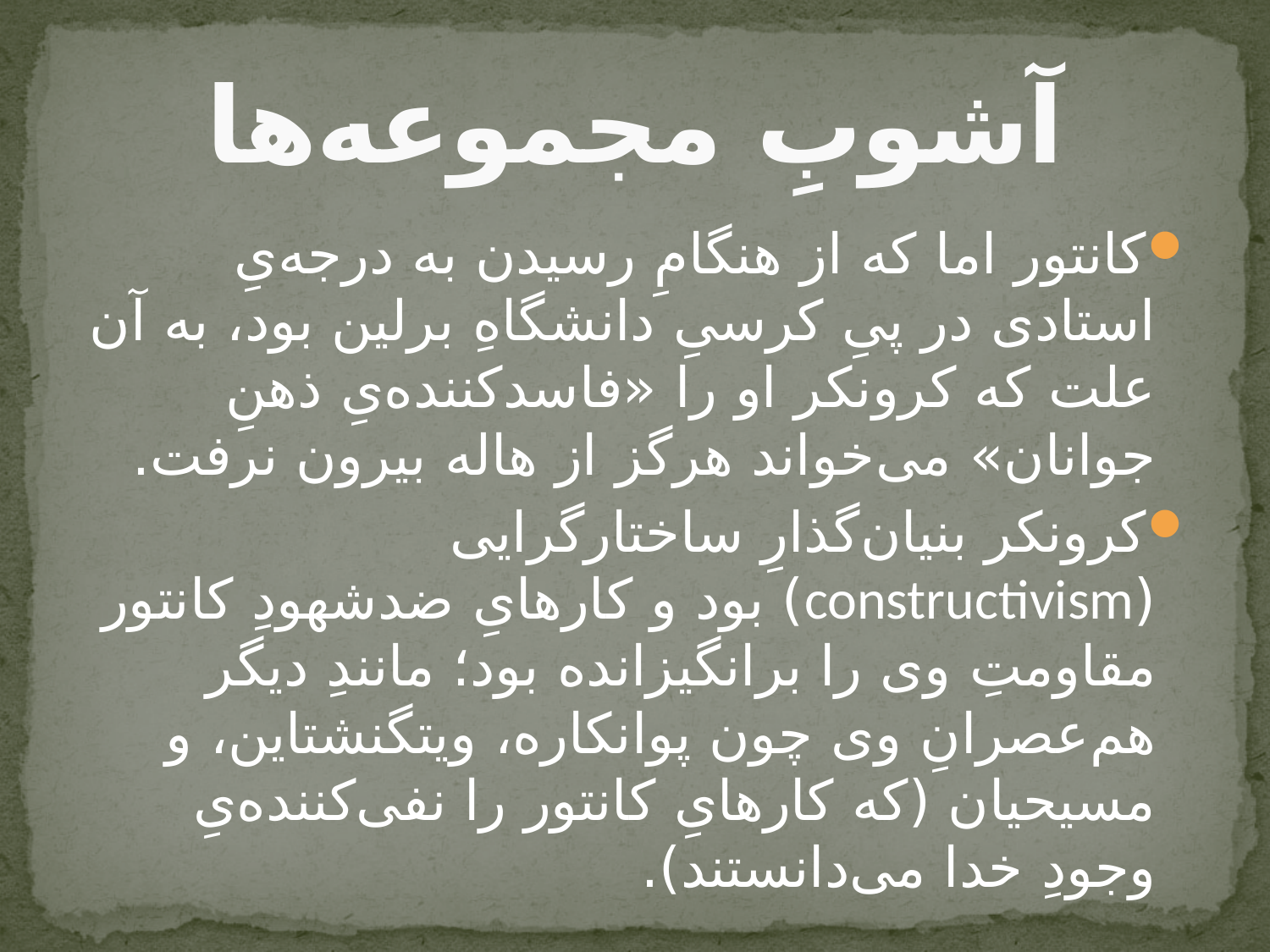

# آشوبِ مجموعه‌ها
کانتور اما که از هنگامِ رسیدن به درجه‌یِ استادی در پیِ کرسیِ دانشگاهِ برلین بود، به آن علت که کرونکر او را «فاسدکننده‌یِ ذهنِ جوانان» می‌خواند هرگز از هاله بیرون نرفت.
کرونکر بنیان‌گذارِ ساختارگرایی (constructivism) بود و کارهایِ ضدشهودِ کانتور مقاومتِ وی را برانگیزانده بود؛ مانندِ دیگر هم‌عصرانِ وی چون پوانکاره، ویتگنشتاین، و مسیحیان (که کارهایِ کانتور را نفی‌کننده‌یِ وجودِ خدا می‌دانستند).